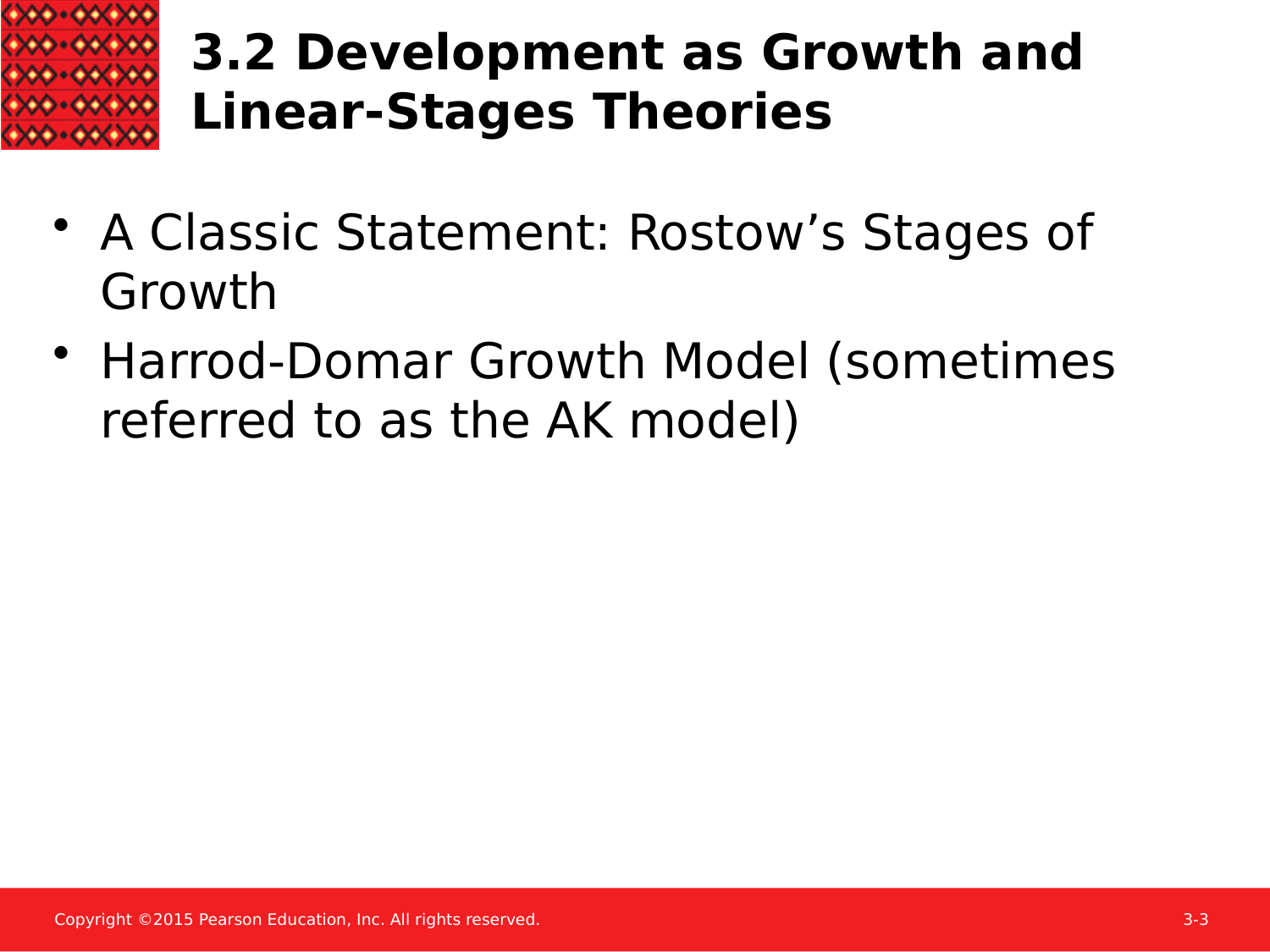

3.2 Development as Growth and Linear-Stages Theories
A Classic Statement: Rostow’s Stages of Growth
Harrod-Domar Growth Model (sometimes referred to as the AK model)